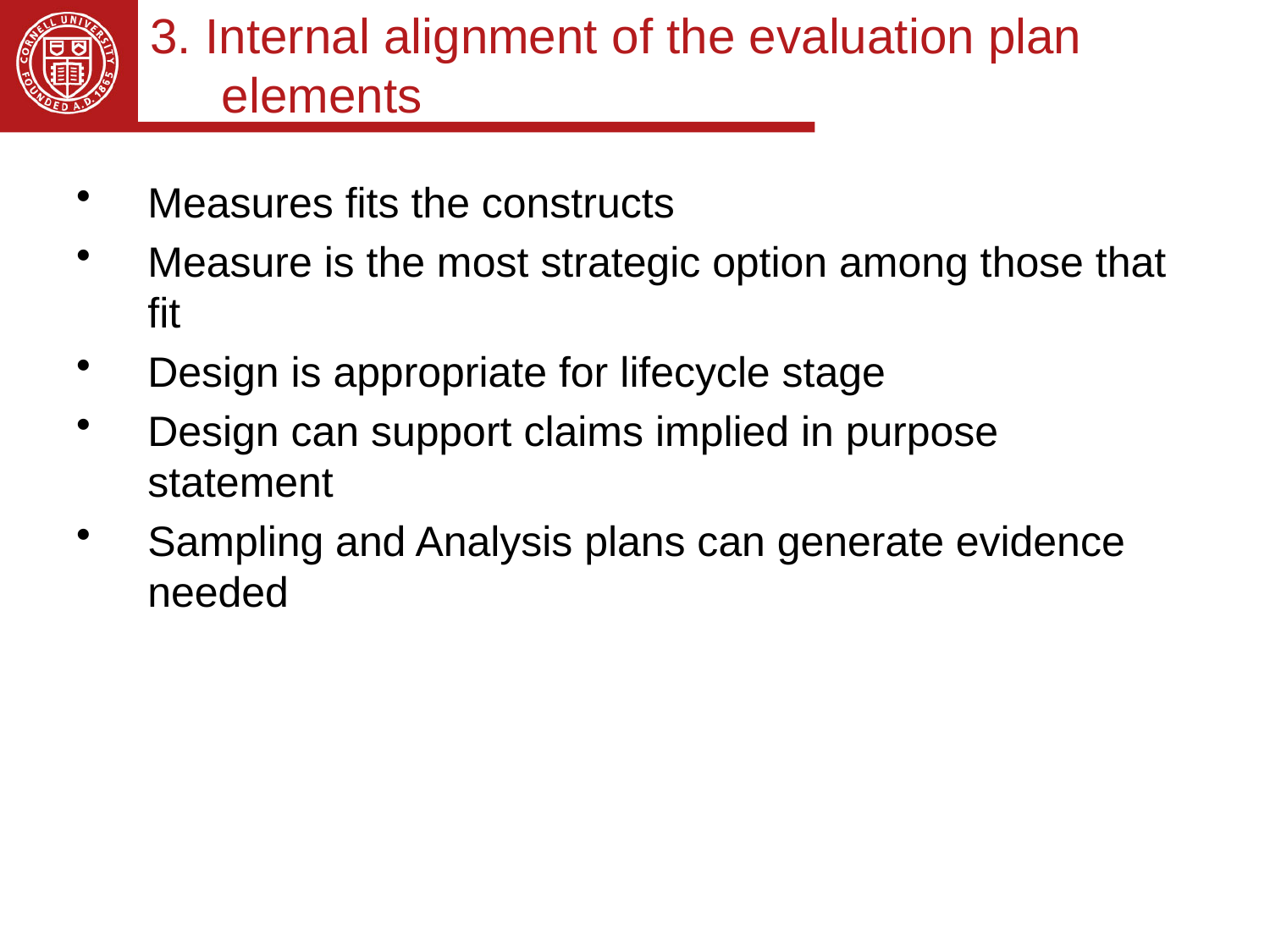

# 3. Internal alignment of the evaluation plan elements
Measures fits the constructs
Measure is the most strategic option among those that fit
Design is appropriate for lifecycle stage
Design can support claims implied in purpose statement
Sampling and Analysis plans can generate evidence needed